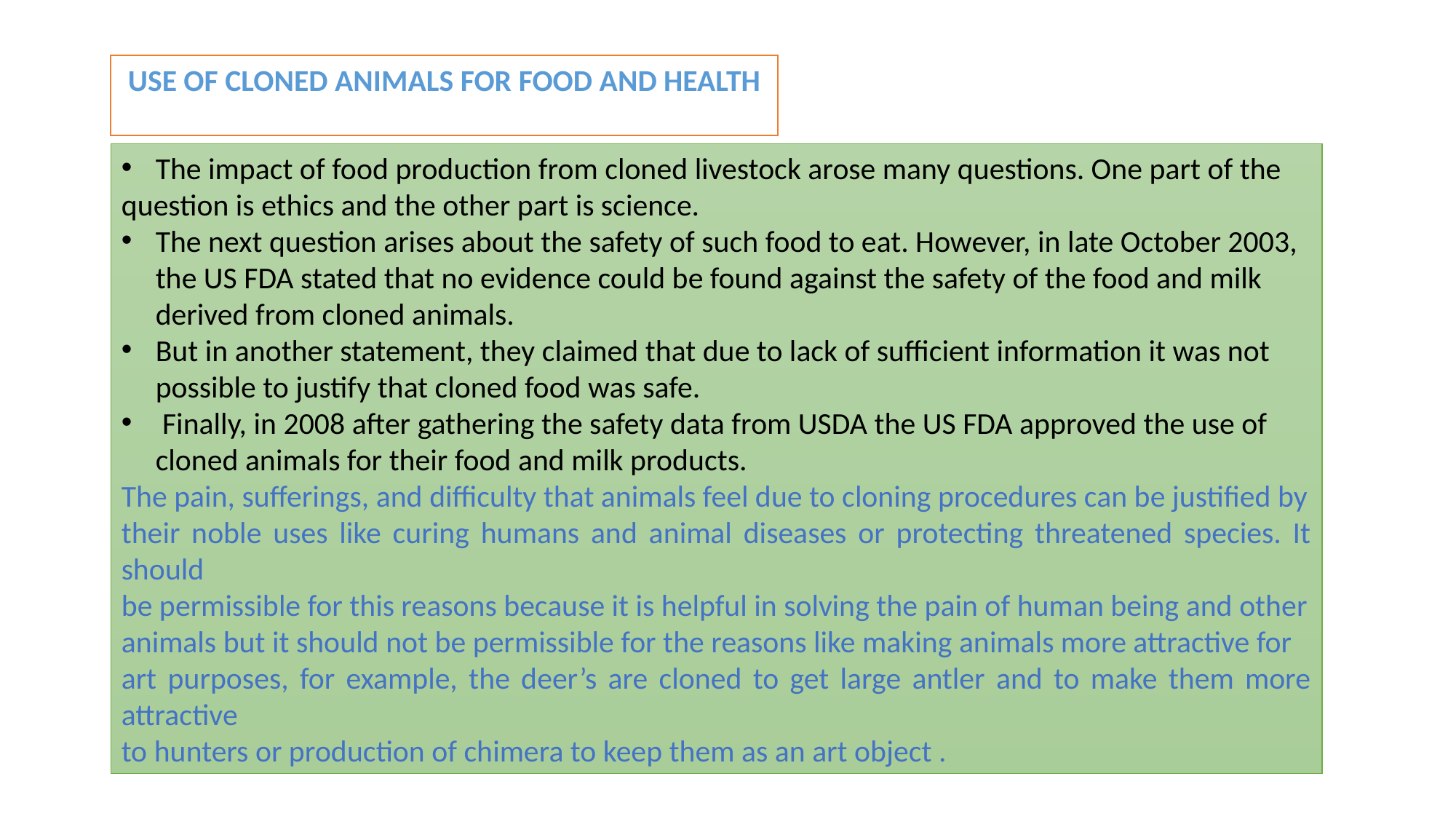

USE OF CLONED ANIMALS FOR FOOD AND HEALTH

The impact of food production from cloned livestock arose many questions. One part of the
question is ethics and the other part is science.
The next question arises about the safety of such food to eat. However, in late October 2003, the US FDA stated that no evidence could be found against the safety of the food and milk derived from cloned animals.
But in another statement, they claimed that due to lack of sufficient information it was not possible to justify that cloned food was safe.
 Finally, in 2008 after gathering the safety data from USDA the US FDA approved the use of cloned animals for their food and milk products.
The pain, sufferings, and difficulty that animals feel due to cloning procedures can be justified by
their noble uses like curing humans and animal diseases or protecting threatened species. It should
be permissible for this reasons because it is helpful in solving the pain of human being and other
animals but it should not be permissible for the reasons like making animals more attractive for
art purposes, for example, the deer’s are cloned to get large antler and to make them more attractive
to hunters or production of chimera to keep them as an art object .